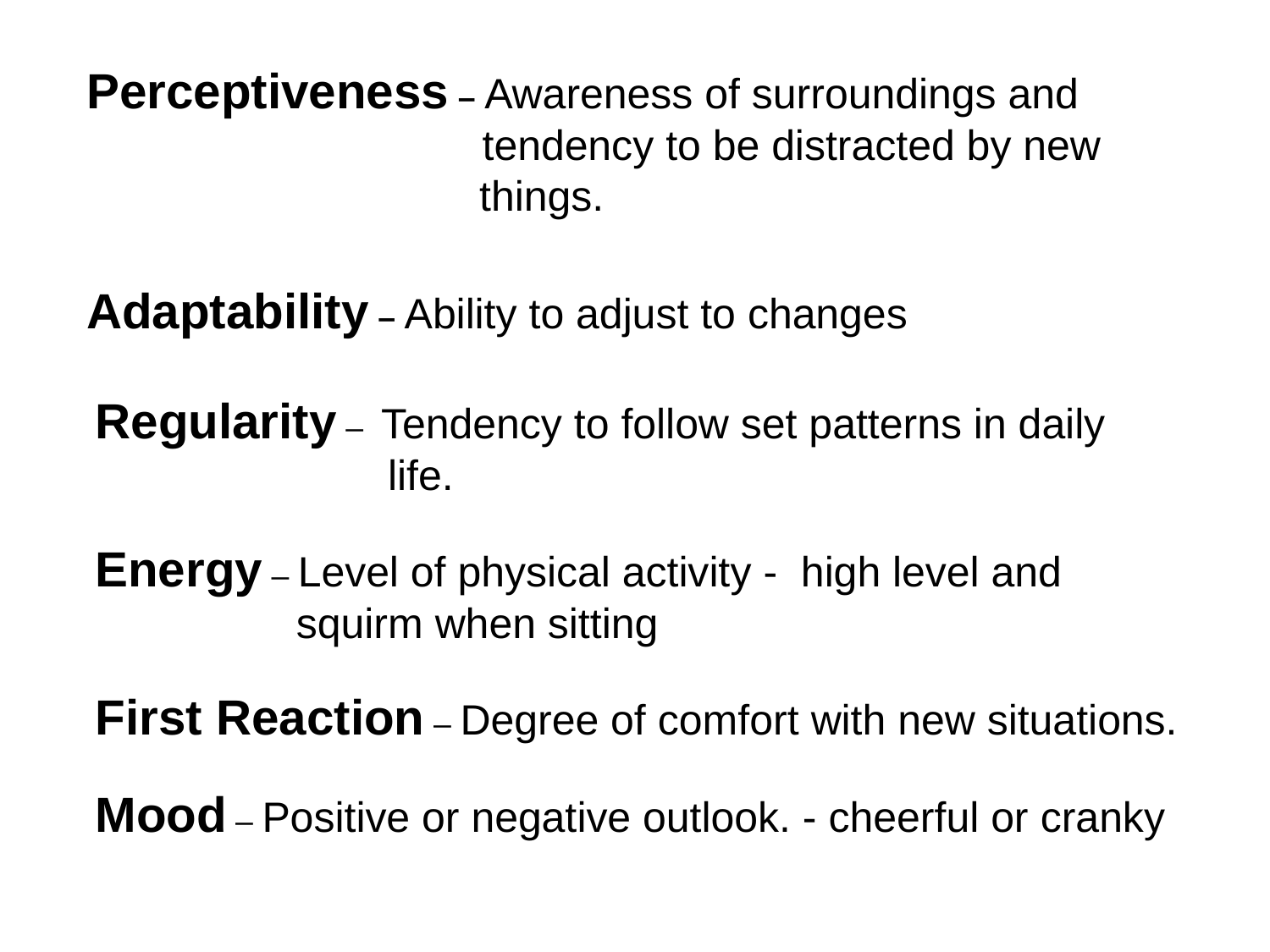

Perceptiveness – Awareness of surroundings and 			            tendency to be distracted by new 			 things.

Adaptability – Ability to adjust to changes

 Regularity –  Tendency to follow set patterns in daily 	          	    life.

 Energy – Level of physical activity -  high level and     	       squirm when sitting

 First Reaction – Degree of comfort with new situations.

 Mood – Positive or negative outlook. - cheerful or cranky